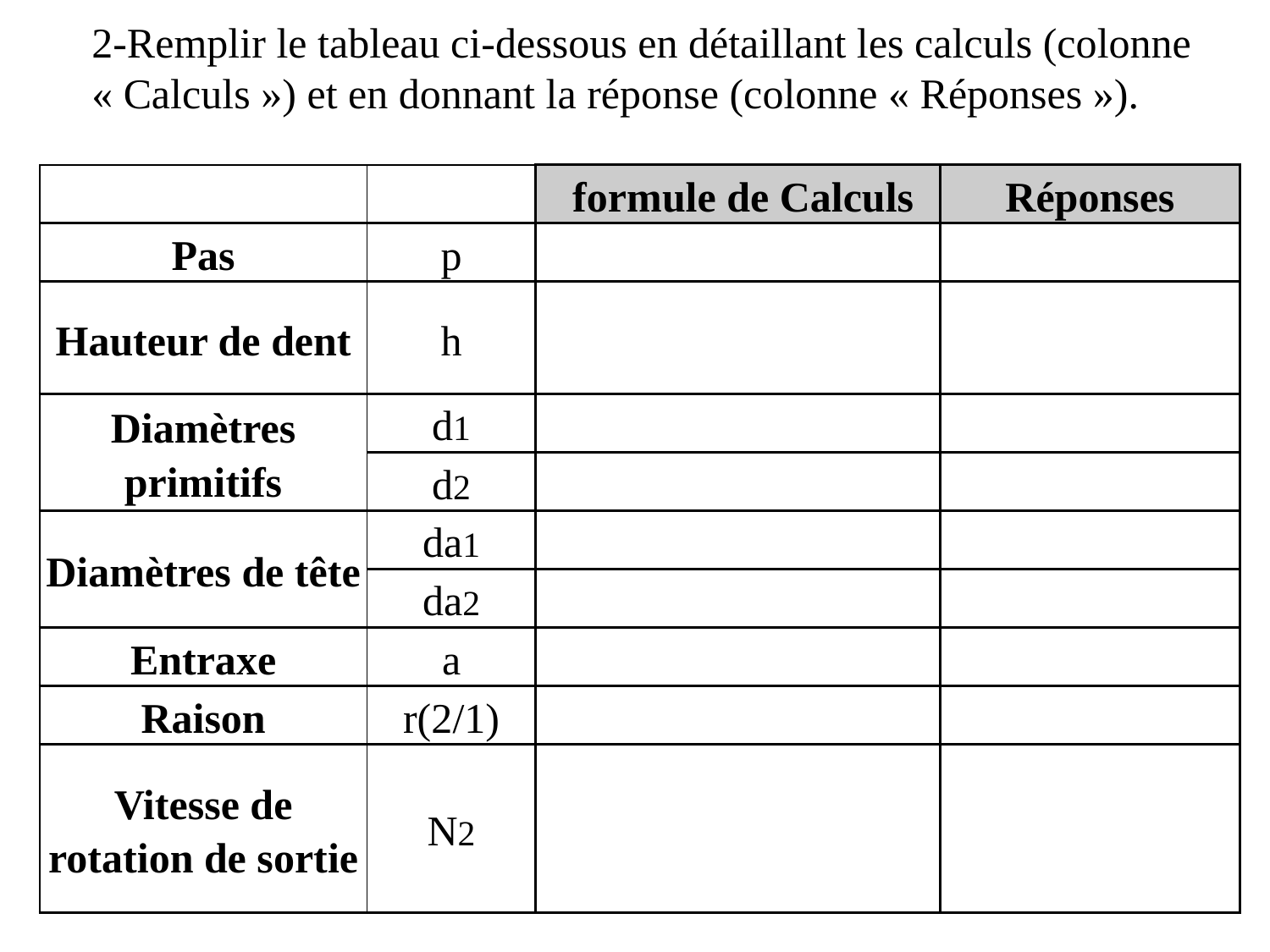

2-Remplir le tableau ci-dessous en détaillant les calculs (colonne « Calculs ») et en donnant la réponse (colonne « Réponses »).
|  |  | formule de Calculs | Réponses |
| --- | --- | --- | --- |
| Pas | p |  |  |
| Hauteur de dent | h |  |  |
| Diamètres primitifs | d1 |  |  |
|  | d2 |  |  |
| Diamètres de tête | da1 |  |  |
|  | da2 |  |  |
| Entraxe | a |  |  |
| Raison | r(2/1) |  |  |
| Vitesse de rotation de sortie | N2 |  |  |